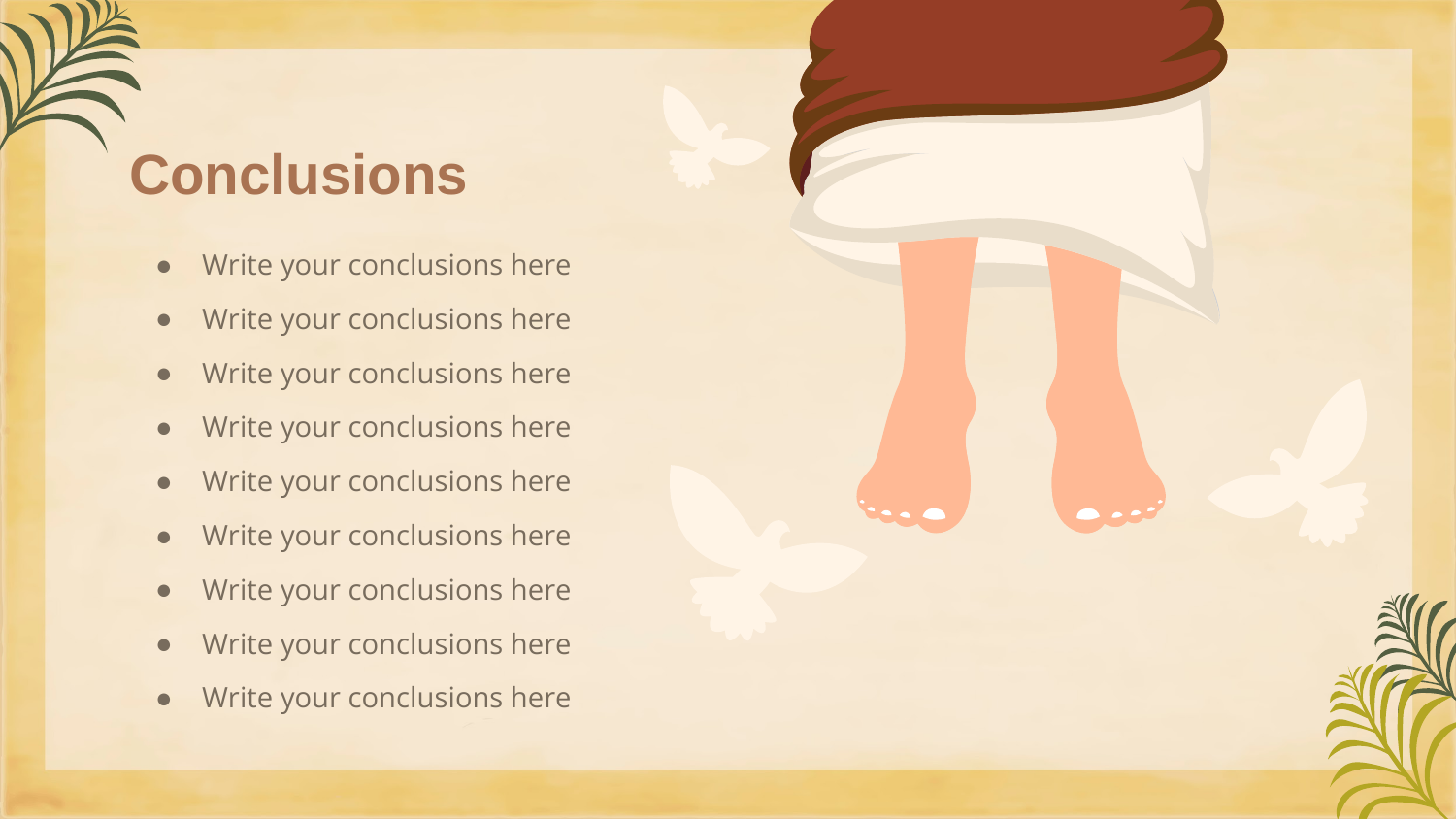

# Conclusions
Write your conclusions here
Write your conclusions here
Write your conclusions here
Write your conclusions here
Write your conclusions here
Write your conclusions here
Write your conclusions here
Write your conclusions here
Write your conclusions here